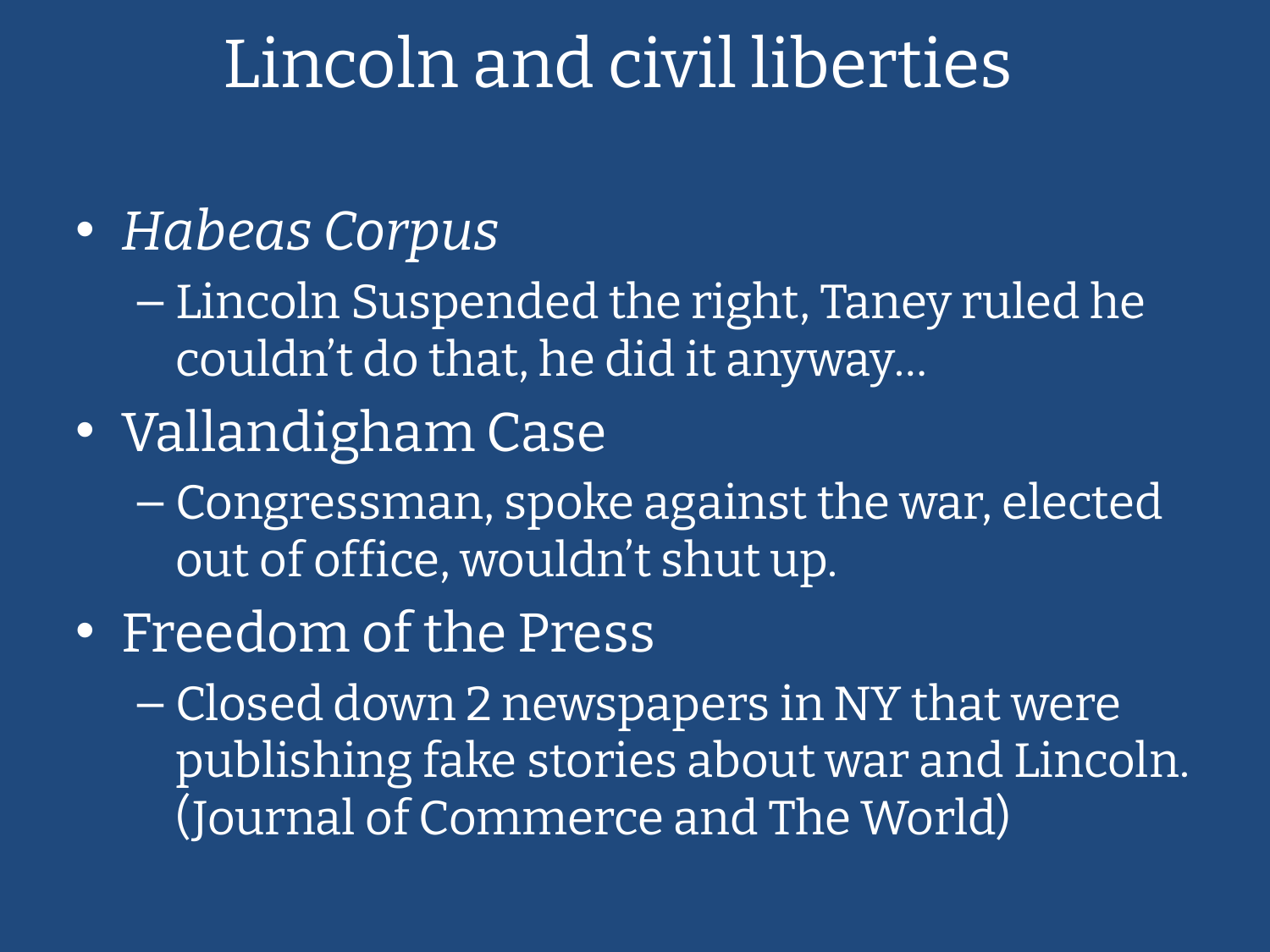

# Lincoln and civil liberties
Habeas Corpus
Lincoln Suspended the right, Taney ruled he couldn’t do that, he did it anyway…
Vallandigham Case
Congressman, spoke against the war, elected out of office, wouldn’t shut up.
Freedom of the Press
Closed down 2 newspapers in NY that were publishing fake stories about war and Lincoln. (Journal of Commerce and The World)